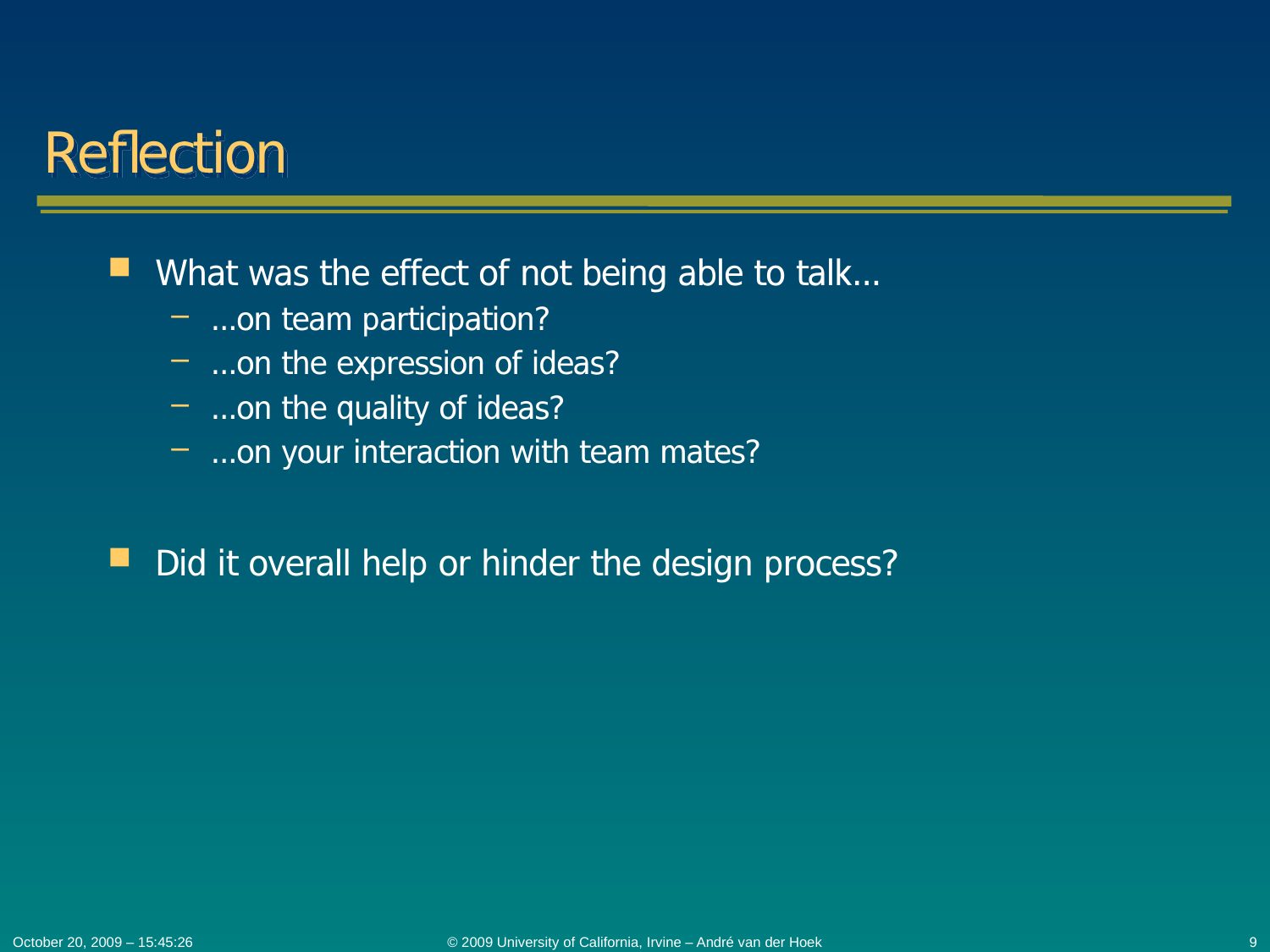

# Reflection
What was the effect of not being able to talk…
…on team participation?
…on the expression of ideas?
…on the quality of ideas?
…on your interaction with team mates?

Did it overall help or hinder the design process?

October 20, 2009 – 15:45:26
© 2009 University of California, Irvine – André van der Hoek
9